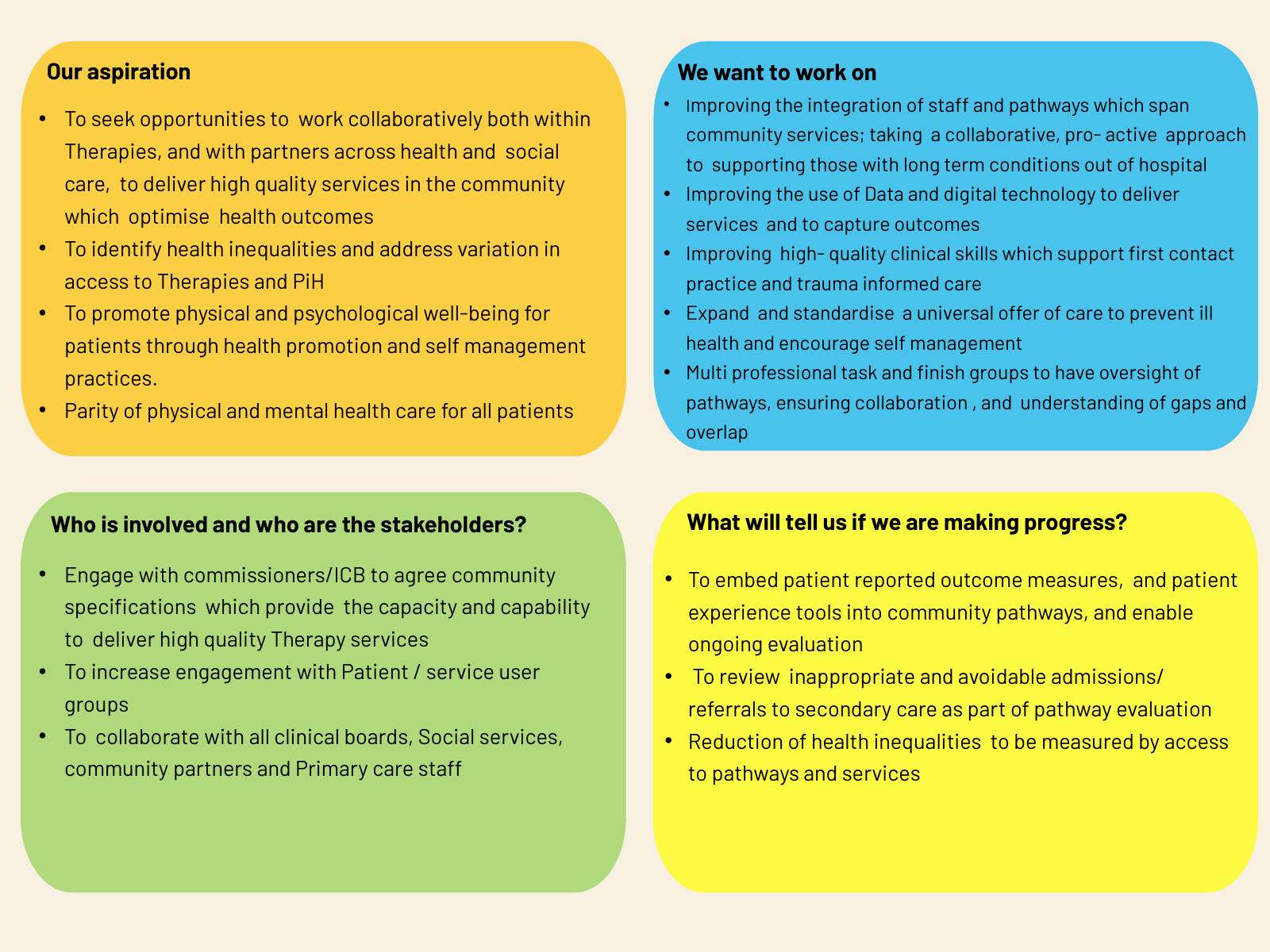

Our aspiration

We want to work on

Improving the integration of staff and pathways which span community services; taking  a collaborative, pro- active  approach to  supporting those with long term conditions out of hospital
Improving the use of Data and digital technology to deliver services  and to capture outcomes
Improving  high- quality clinical skills which support first contact practice and trauma informed care
Expand  and standardise  a universal offer of care to prevent ill health and encourage self management
Multi professional task and finish groups to have oversight of pathways, ensuring collaboration , and  understanding of gaps and overlap
To seek opportunities to  work collaboratively both within Therapies, and with partners across health and  social care,  to deliver high quality services in the community which  optimise  health outcomes
To identify health inequalities and address variation in access to Therapies and PiH
To promote physical and psychological well-being for patients through health promotion and self management practices.
Parity of physical and mental health care for all patients

What will tell us if we are making progress?

Who is involved and who are the stakeholders?

Engage with commissioners/ICB to agree community  specifications  which provide  the capacity and capability to  deliver high quality Therapy services
To increase engagement with Patient / service user groups
To  collaborate with all clinical boards, Social services, community partners and Primary care staff
To embed patient reported outcome measures,  and patient experience tools into community pathways, and enable ongoing evaluation
 To review  inappropriate and avoidable admissions/ referrals to secondary care as part of pathway evaluation
Reduction of health inequalities  to be measured by access to pathways and services